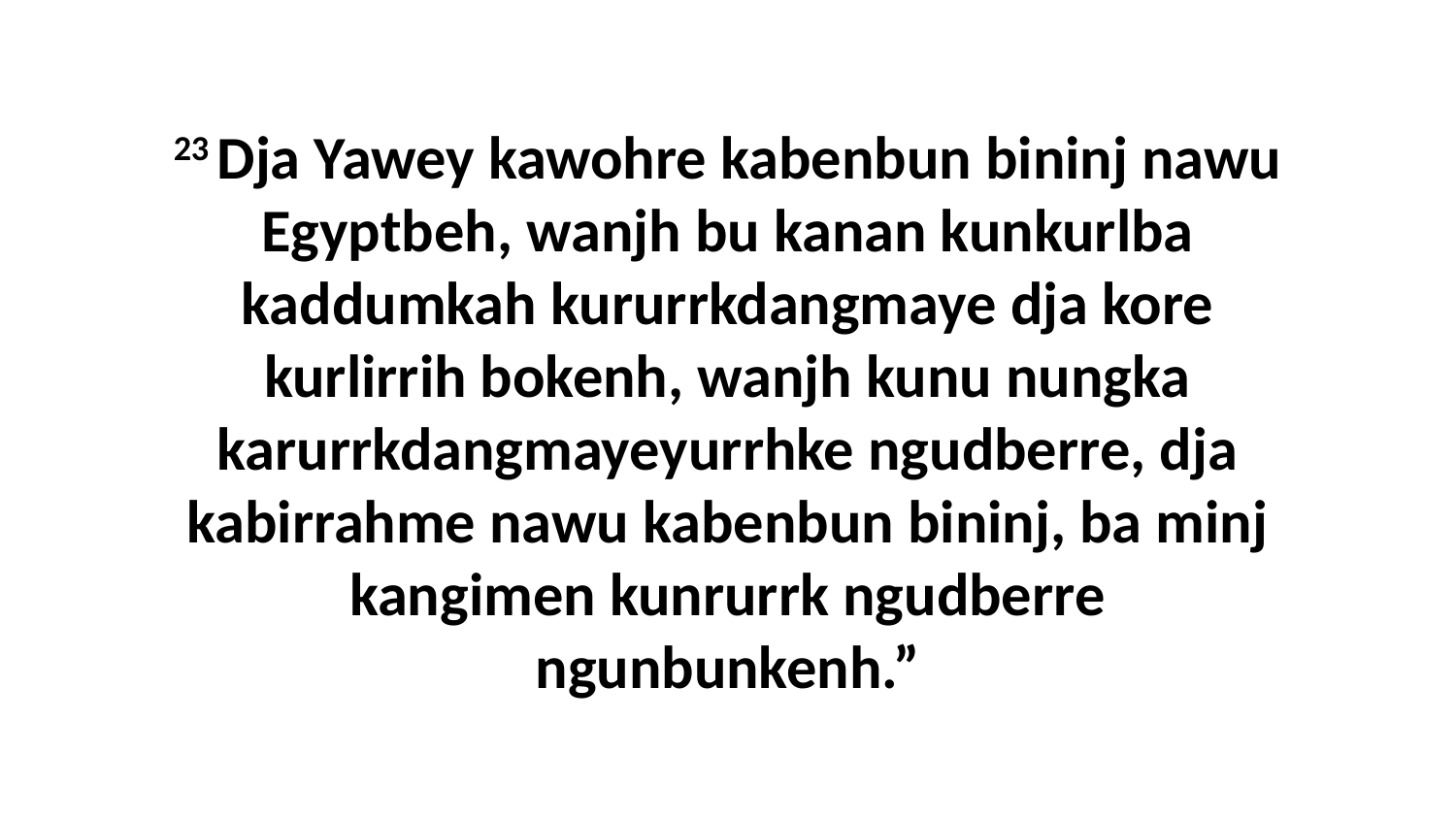

23 Dja Yawey kawohre kabenbun bininj nawu Egyptbeh, wanjh bu kanan kunkurlba kaddumkah kururrkdangmaye dja kore kurlirrih bokenh, wanjh kunu nungka karurrkdangmayeyurrhke ngudberre, dja kabirrahme nawu kabenbun bininj, ba minj kangimen kunrurrk ngudberre ngunbunkenh.”